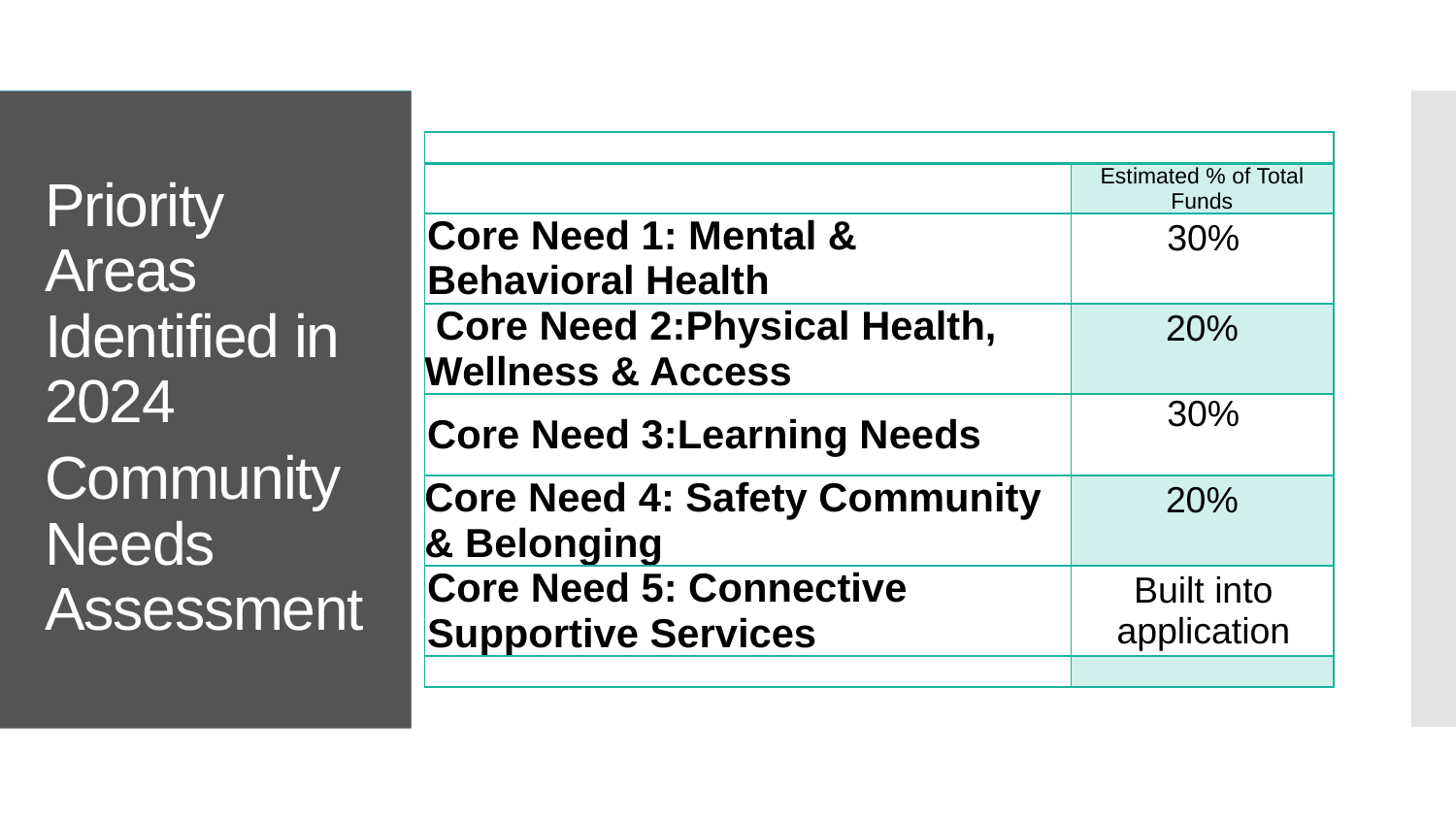

|  |  |
| --- | --- |
|  | Estimated % of Total Funds |
| Core Need 1: Mental & Behavioral Health | 30% |
| Core Need 2:Physical Health, Wellness & Access | 20% |
| Core Need 3:Learning Needs | 30% |
| Core Need 4: Safety Community & Belonging | 20% |
| Core Need 5: Connective Supportive Services | Built into application |
|  |  |
Priority Areas Identified in 2024
Community Needs Assessment